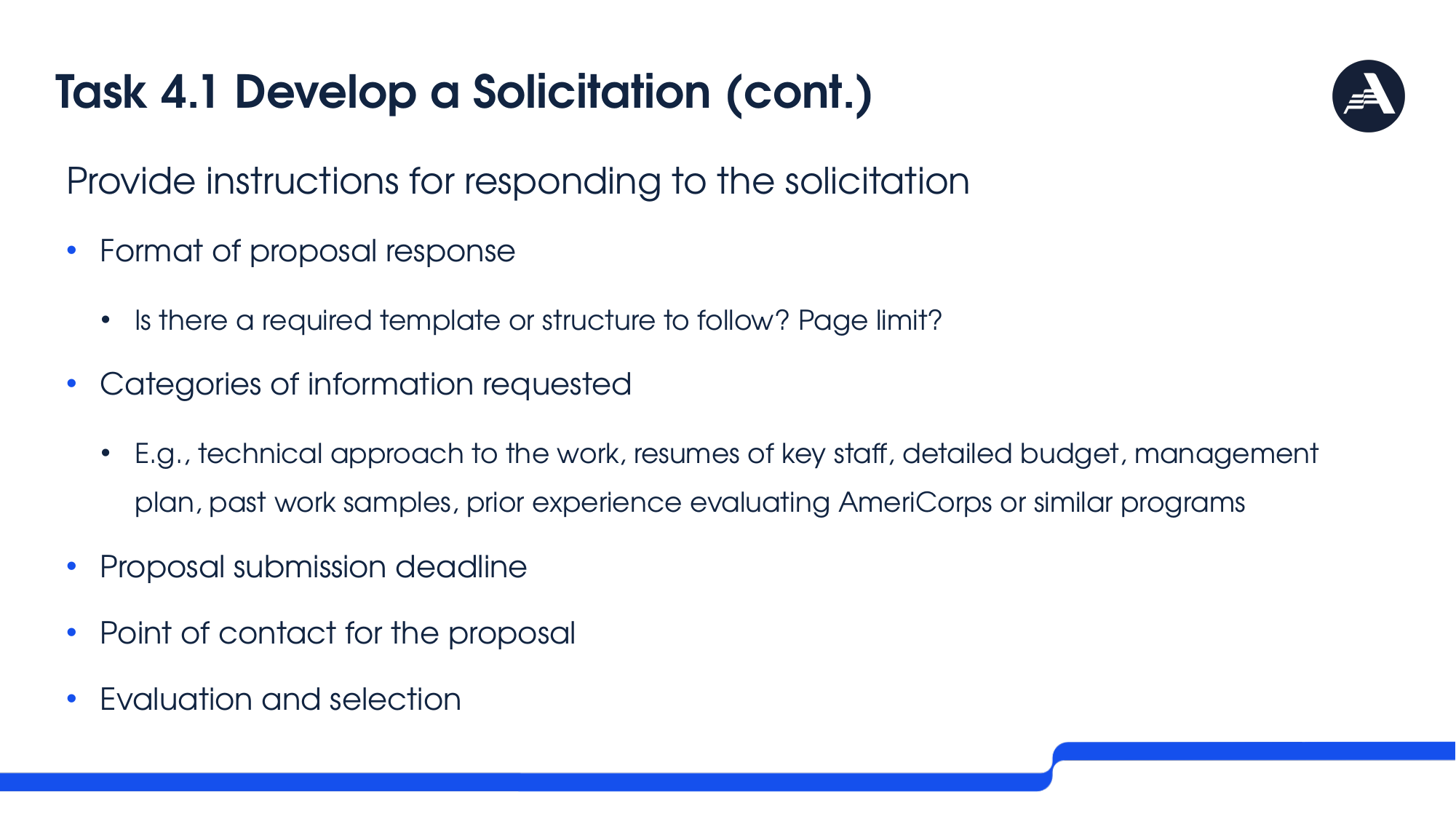

# Task 4.1 Develop a Solicitation (cont.)
Provide instructions for responding to the solicitation
Format of proposal response
Is there a required template or structure to follow? Page limit?
Categories of information requested
E.g., technical approach to the work, resumes of key staff, detailed budget, management plan, past work samples, prior experience evaluating AmeriCorps or similar programs
Proposal submission deadline
Point of contact for the proposal
Evaluation and selection